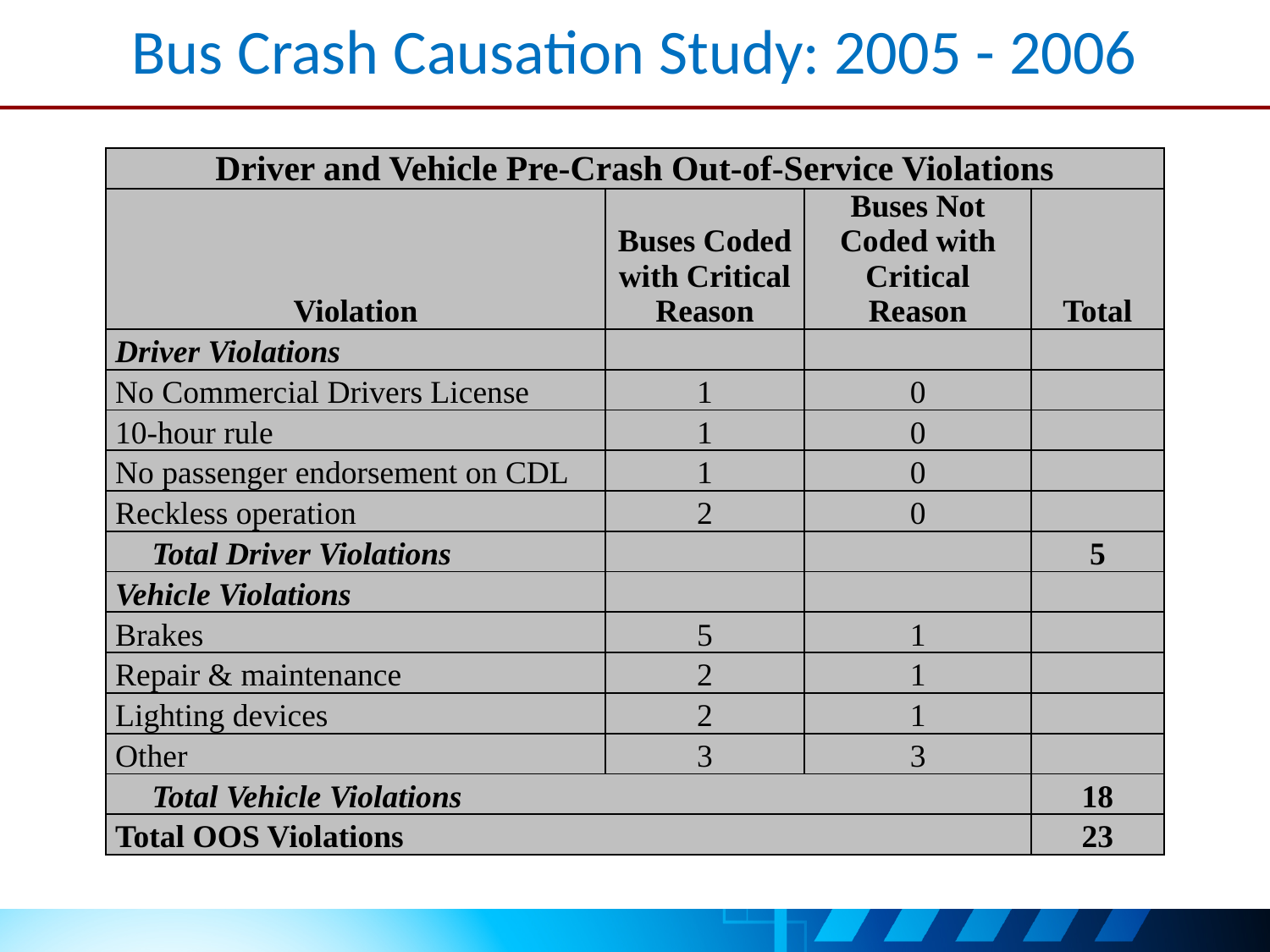

# Bus Crash Causation Study: 2005 - 2006
| Driver and Vehicle Pre-Crash Out-of-Service Violations |  |  |  |
| --- | --- | --- | --- |
| Violation | Buses Coded with Critical Reason | Buses Not Coded with Critical Reason | Total |
| Driver Violations |  |  |  |
| No Commercial Drivers License | 1 | 0 |  |
| 10-hour rule | 1 | 0 |  |
| No passenger endorsement on CDL | 1 | 0 |  |
| Reckless operation | 2 | 0 |  |
| Total Driver Violations |  |  | 5 |
| Vehicle Violations |  |  |  |
| Brakes | 5 | 1 |  |
| Repair & maintenance | 2 | 1 |  |
| Lighting devices | 2 | 1 |  |
| Other | 3 | 3 |  |
| Total Vehicle Violations |  |  | 18 |
| Total OOS Violations |  |  | 23 |